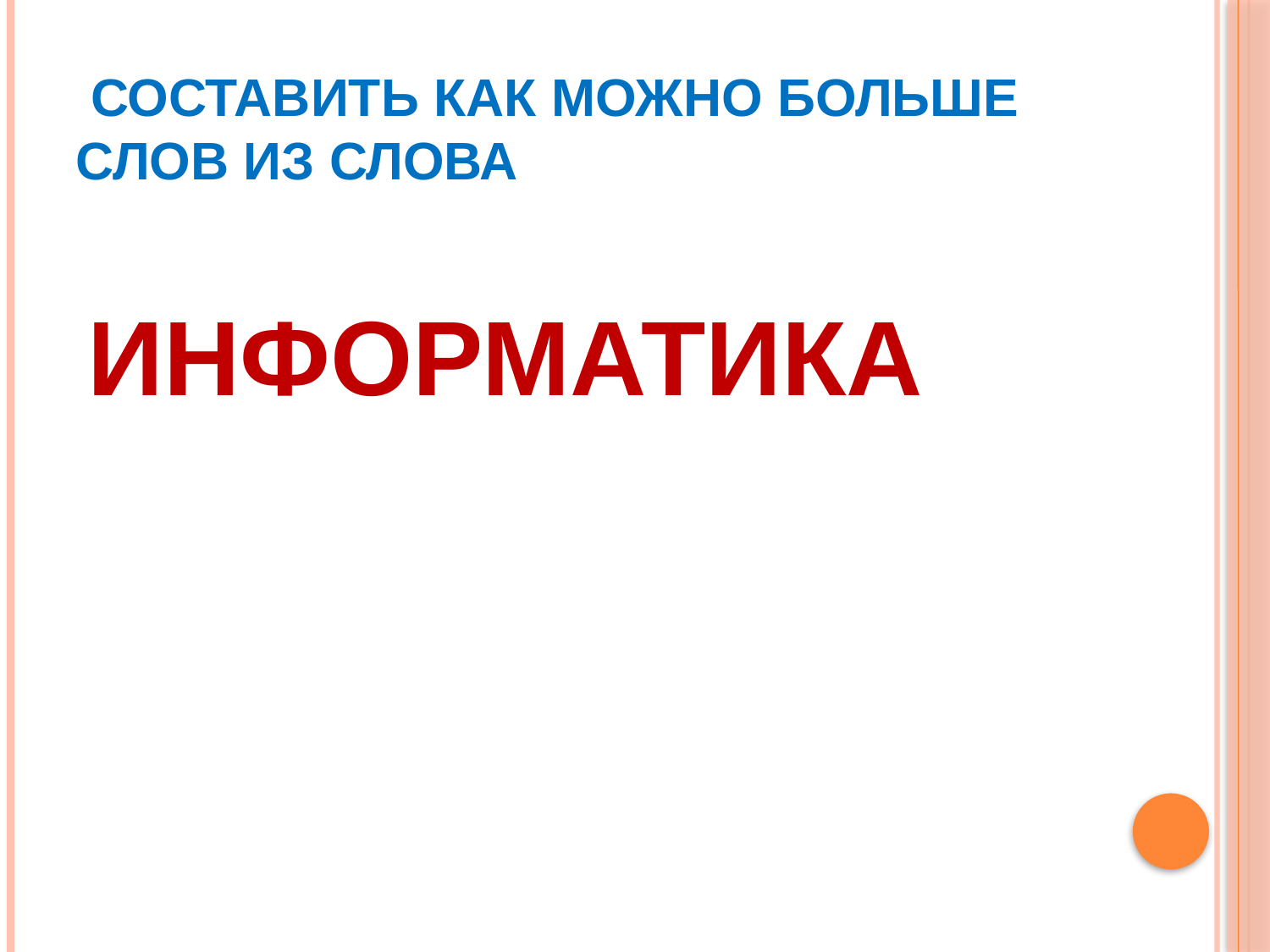

# Составить как можно больше слов из слова

 ИНФОРМАТИКА